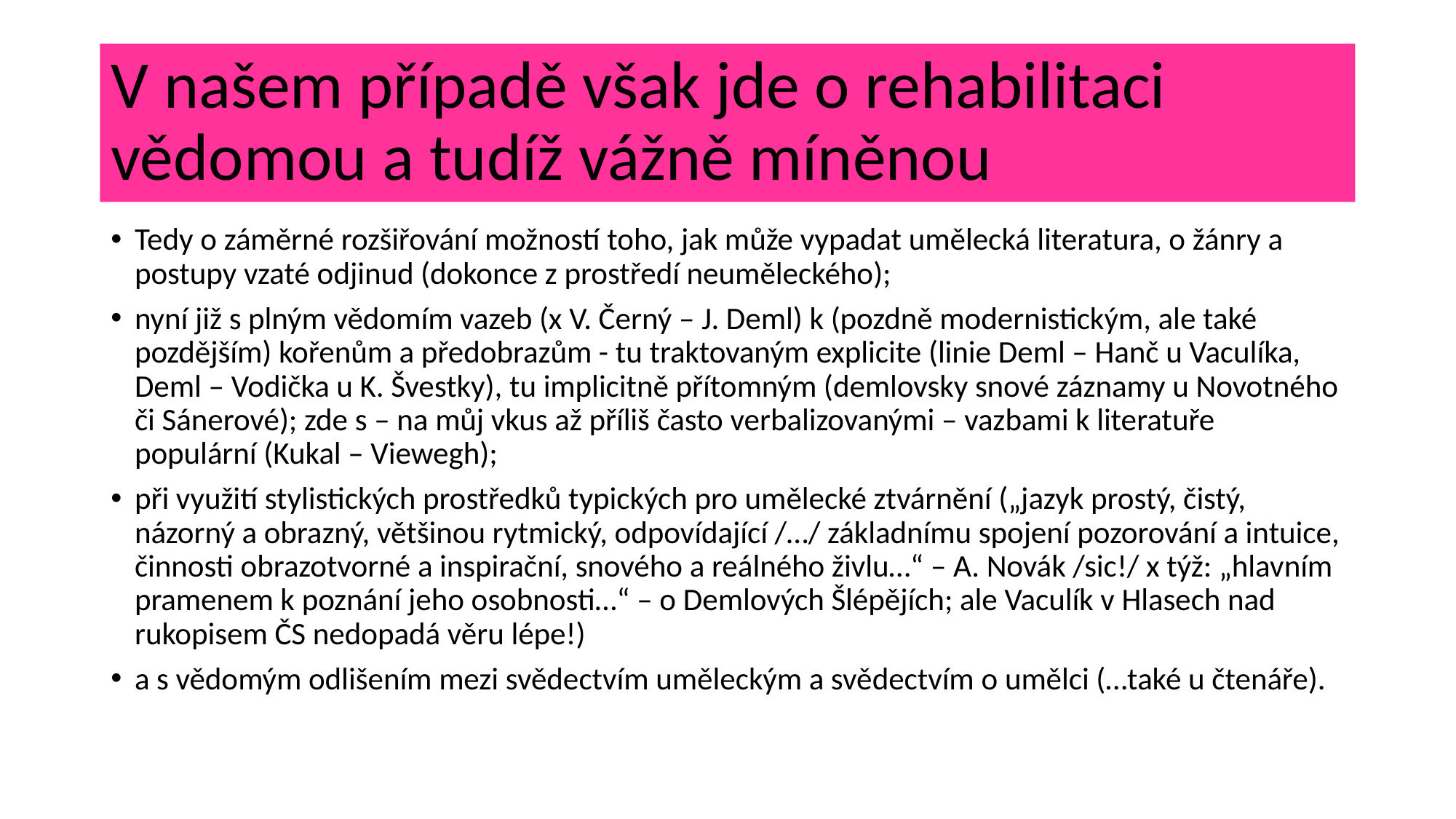

# V našem případě však jde o rehabilitaci vědomou a tudíž vážně míněnou
Tedy o záměrné rozšiřování možností toho, jak může vypadat umělecká literatura, o žánry a postupy vzaté odjinud (dokonce z prostředí neuměleckého);
nyní již s plným vědomím vazeb (x V. Černý – J. Deml) k (pozdně modernistickým, ale také pozdějším) kořenům a předobrazům - tu traktovaným explicite (linie Deml – Hanč u Vaculíka, Deml – Vodička u K. Švestky), tu implicitně přítomným (demlovsky snové záznamy u Novotného či Sánerové); zde s – na můj vkus až příliš často verbalizovanými – vazbami k literatuře populární (Kukal – Viewegh);
při využití stylistických prostředků typických pro umělecké ztvárnění („jazyk prostý, čistý, názorný a obrazný, většinou rytmický, odpovídající /…/ základnímu spojení pozorování a intuice, činnosti obrazotvorné a inspirační, snového a reálného živlu…“ – A. Novák /sic!/ x týž: „hlavním pramenem k poznání jeho osobnosti…“ – o Demlových Šlépějích; ale Vaculík v Hlasech nad rukopisem ČS nedopadá věru lépe!)
a s vědomým odlišením mezi svědectvím uměleckým a svědectvím o umělci (…také u čtenáře).